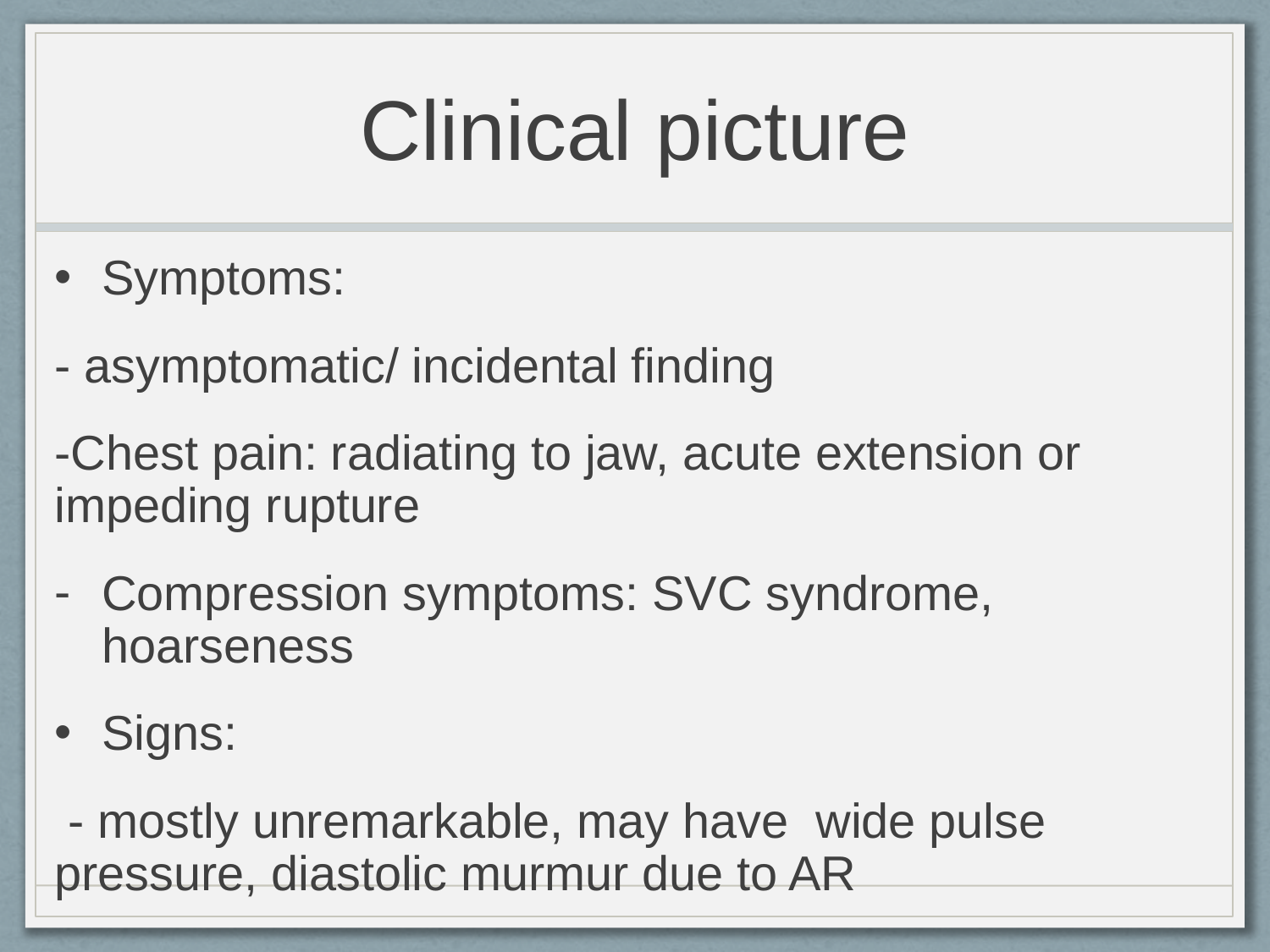

# Clinical picture
Symptoms:
- asymptomatic/ incidental finding
-Chest pain: radiating to jaw, acute extension or impeding rupture
Compression symptoms: SVC syndrome, hoarseness
Signs:
 - mostly unremarkable, may have  wide pulse pressure, diastolic murmur due to AR